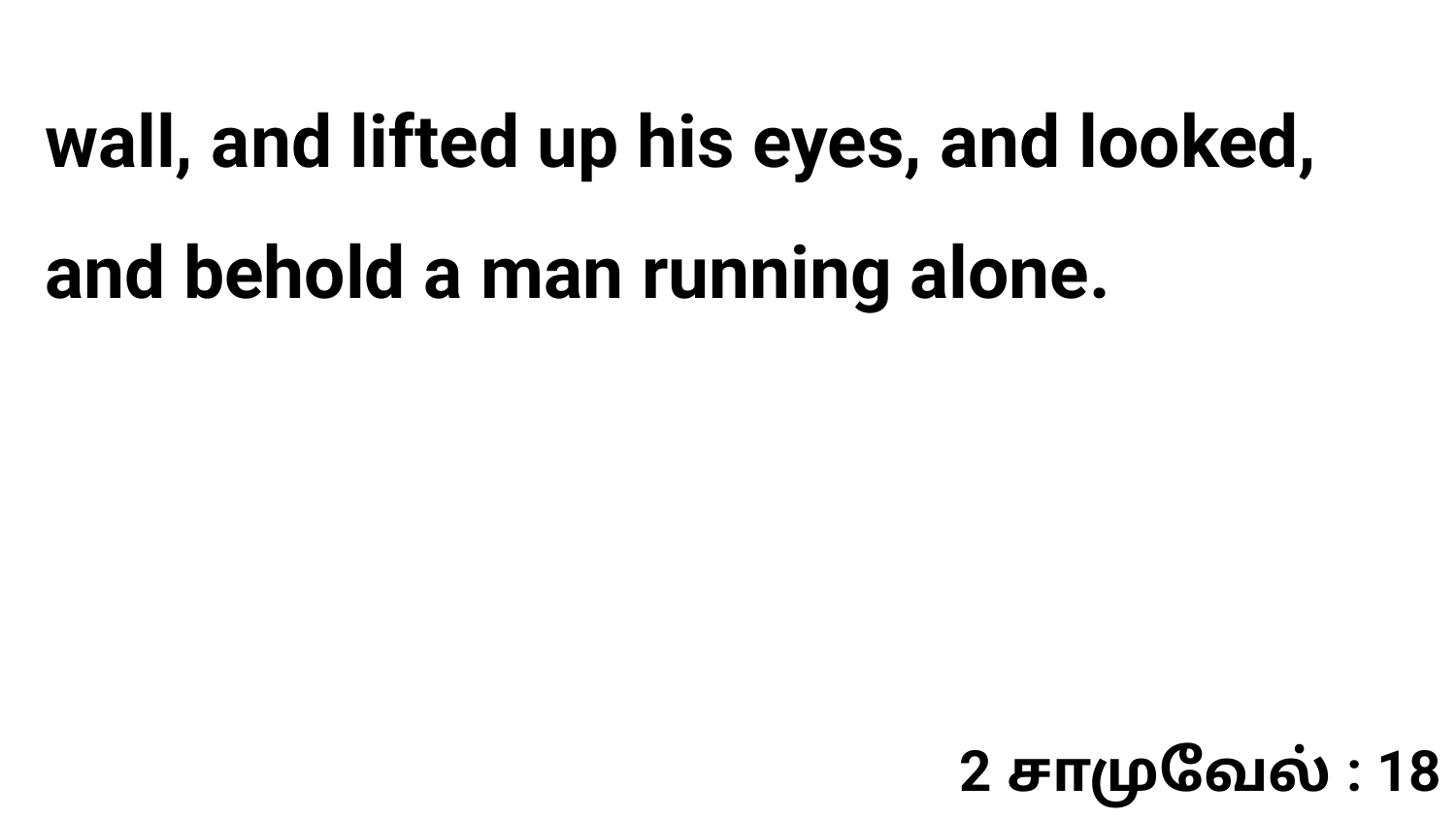

wall, and lifted up his eyes, and looked, and behold a man running alone.
2 சாமுவேல் : 18